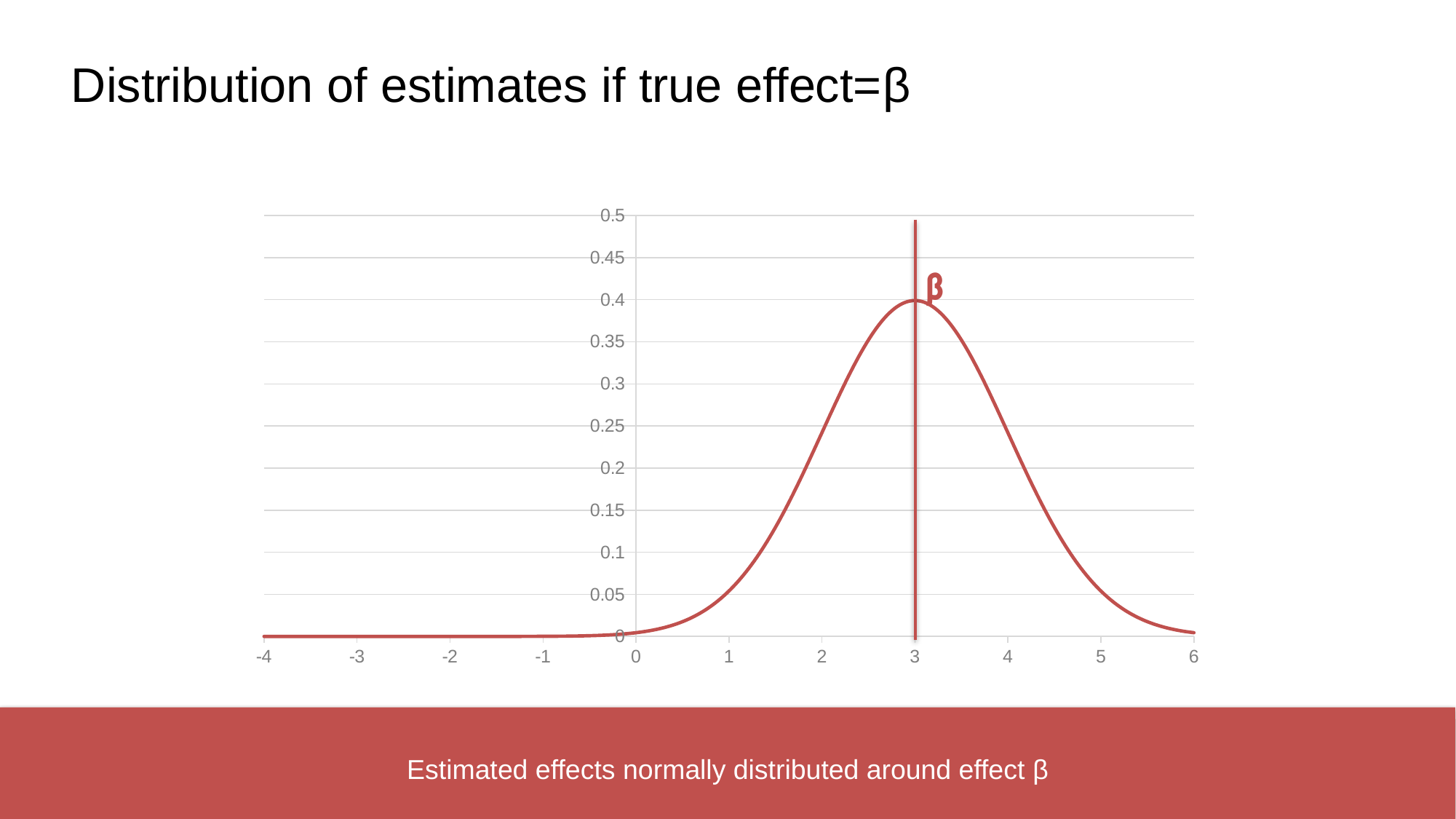

# Distribution of estimates if true effect=β

β

### Chart

| Category | treatment |
|---|---|
Estimated effects normally distributed around effect β